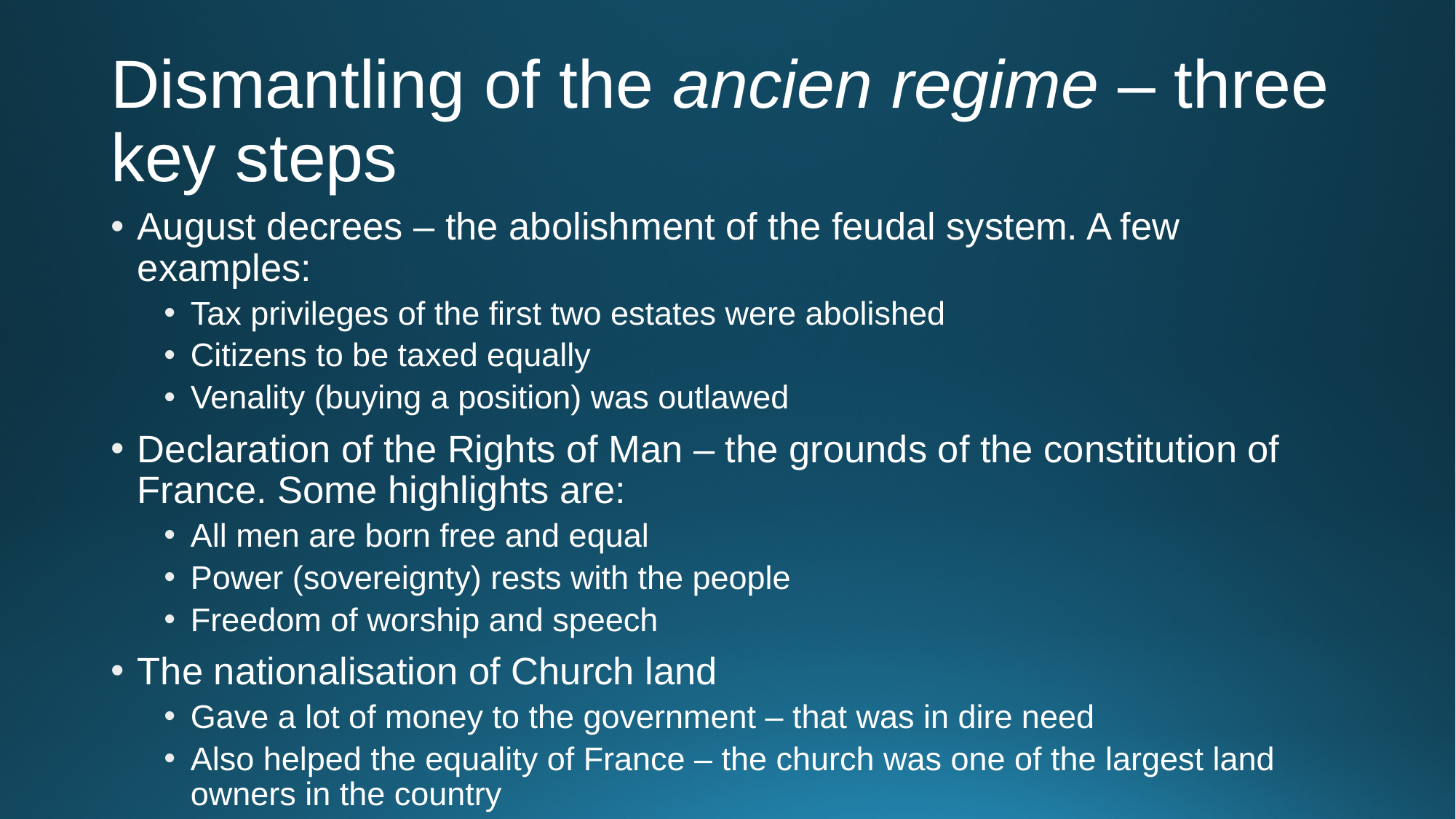

# Dismantling of the ancien regime – three key steps
August decrees – the abolishment of the feudal system. A few examples:
Tax privileges of the first two estates were abolished
Citizens to be taxed equally
Venality (buying a position) was outlawed
Declaration of the Rights of Man – the grounds of the constitution of France. Some highlights are:
All men are born free and equal
Power (sovereignty) rests with the people
Freedom of worship and speech
The nationalisation of Church land
Gave a lot of money to the government – that was in dire need
Also helped the equality of France – the church was one of the largest land owners in the country